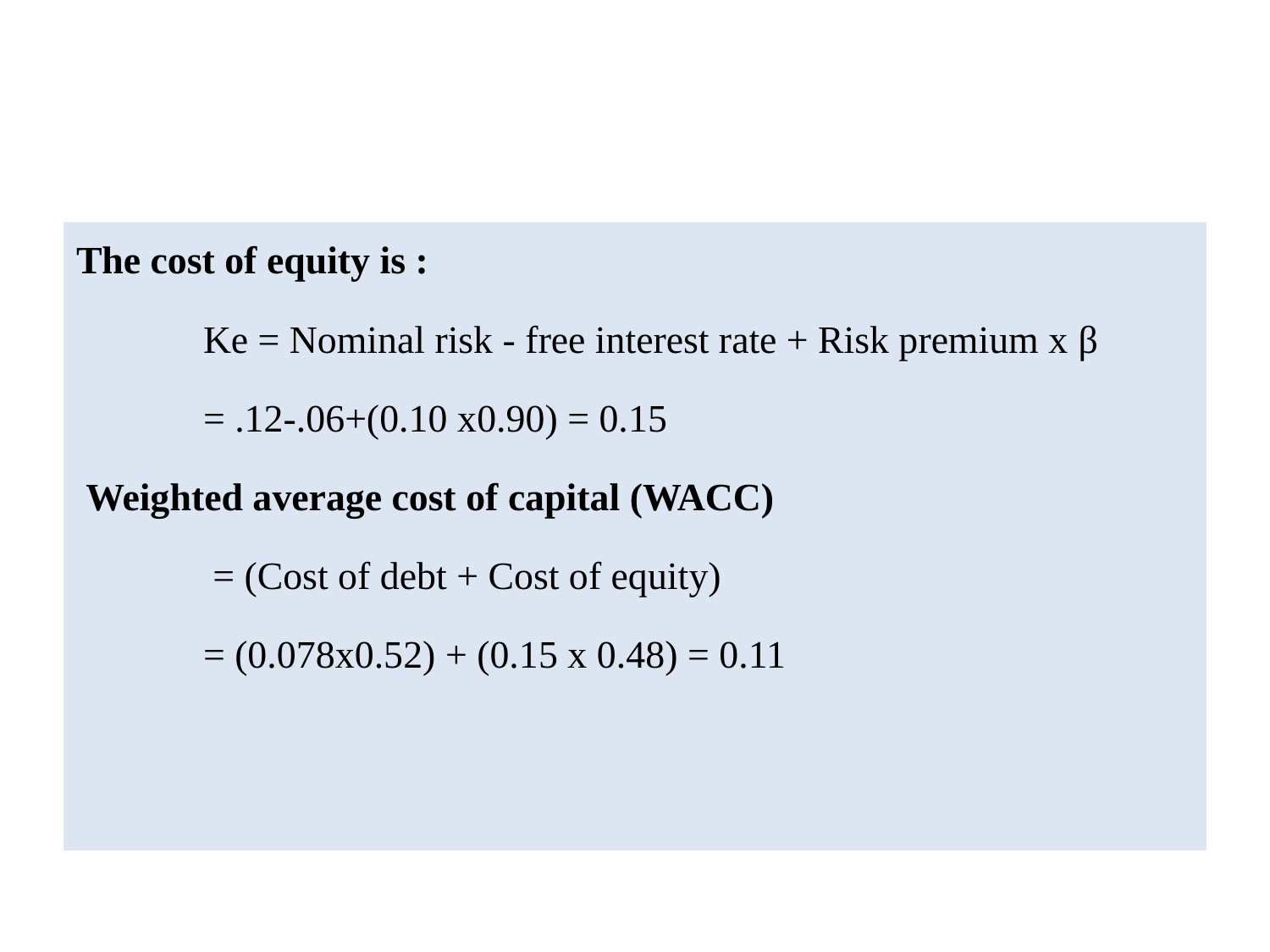

#
The cost of equity is :
	Ke = Nominal risk - free interest rate + Risk premium x β
	= .12-.06+(0.10 x0.90) = 0.15
 Weighted average cost of capital (WACC)
	 = (Cost of debt + Cost of equity)
	= (0.078x0.52) + (0.15 x 0.48) = 0.11